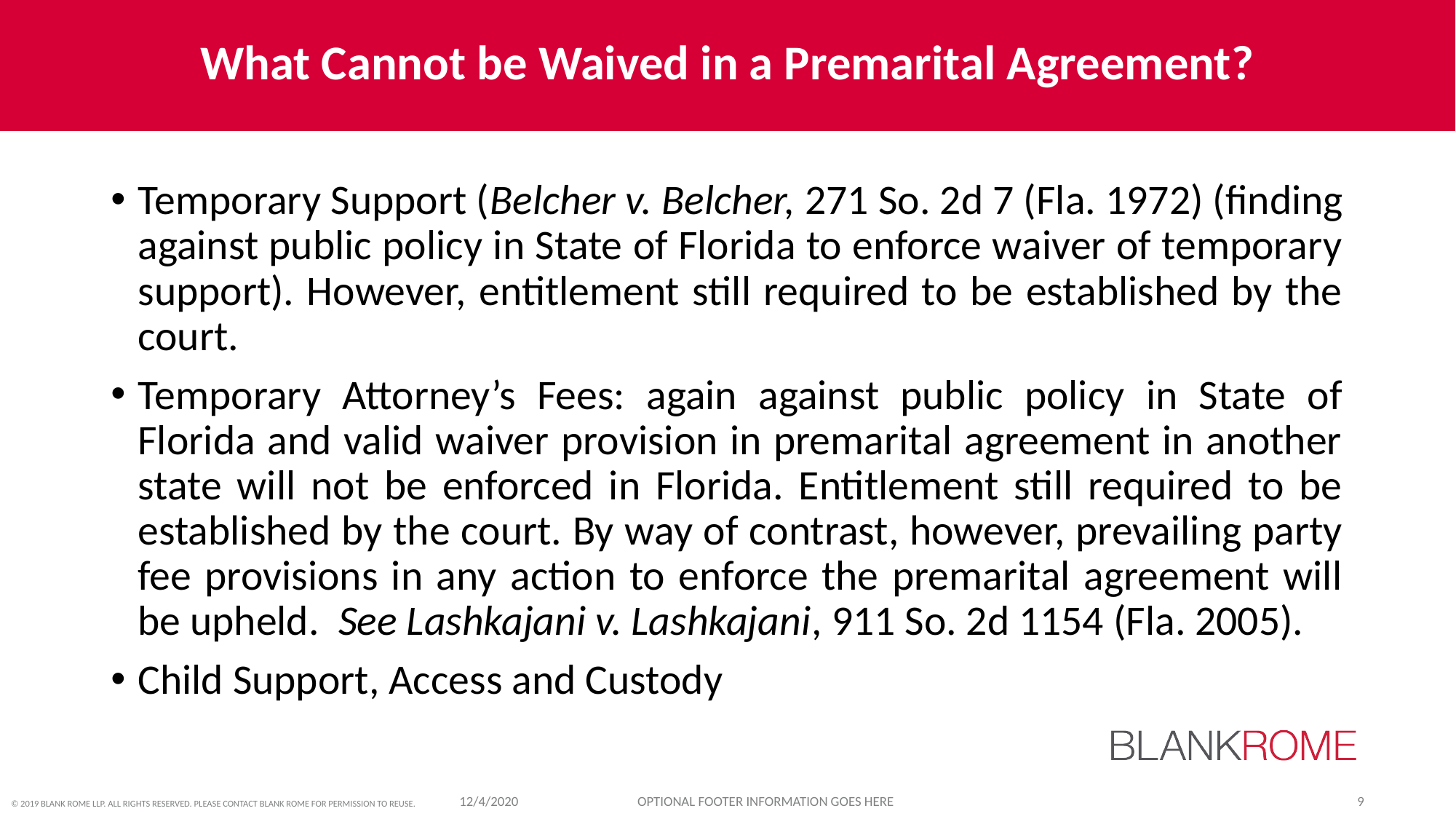

# What Cannot be Waived in a Premarital Agreement?
Temporary Support (Belcher v. Belcher, 271 So. 2d 7 (Fla. 1972) (finding against public policy in State of Florida to enforce waiver of temporary support). However, entitlement still required to be established by the court.
Temporary Attorney’s Fees: again against public policy in State of Florida and valid waiver provision in premarital agreement in another state will not be enforced in Florida. Entitlement still required to be established by the court. By way of contrast, however, prevailing party fee provisions in any action to enforce the premarital agreement will be upheld.  See Lashkajani v. Lashkajani, 911 So. 2d 1154 (Fla. 2005).
Child Support, Access and Custody

12/4/2020
OPTIONAL FOOTER INFORMATION GOES HERE
9